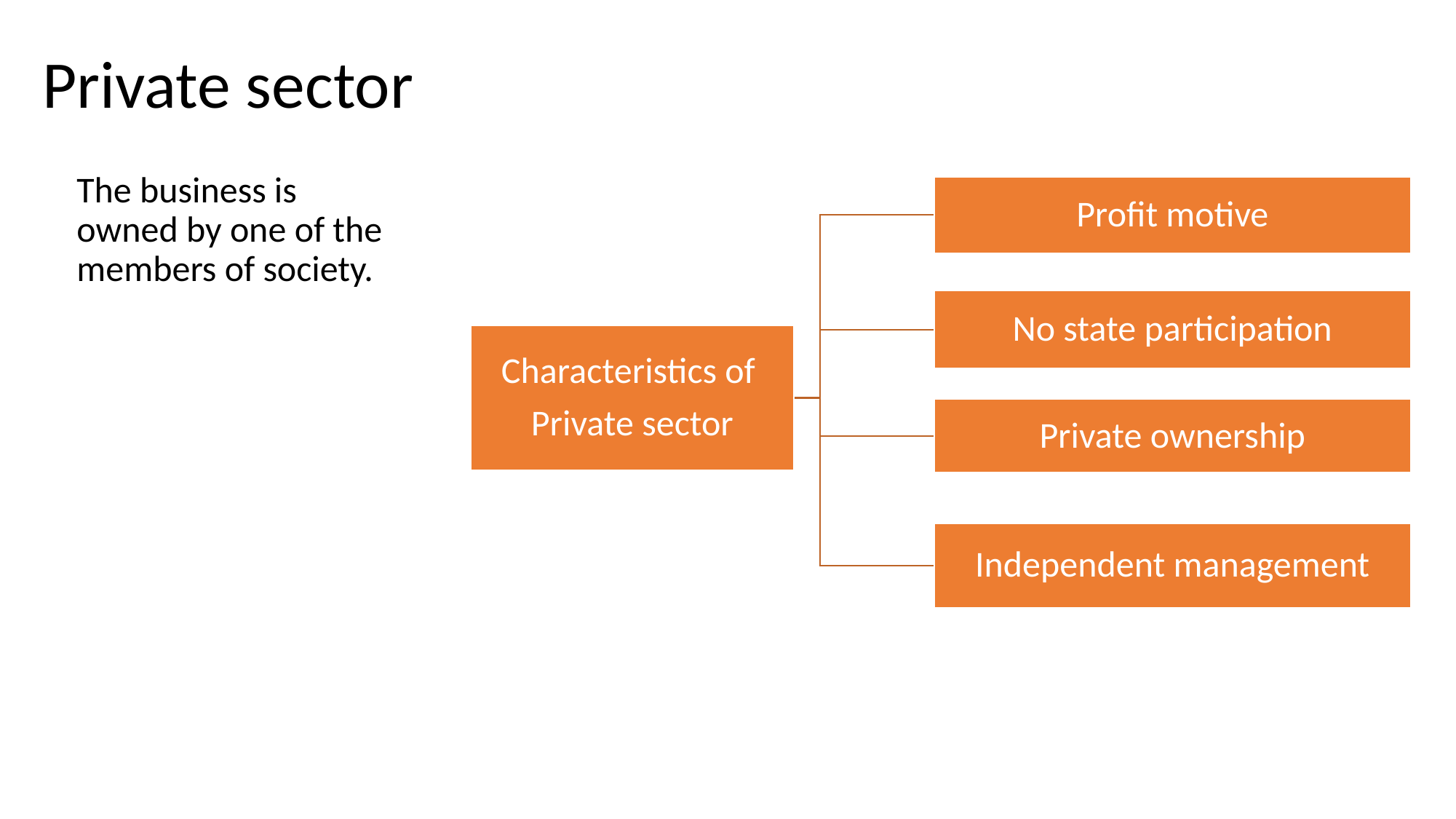

Characteristics of
Private sector
Profit motive
No state participation
Private ownership
Independent management
# Private sector
The business is owned by one of the members of society.